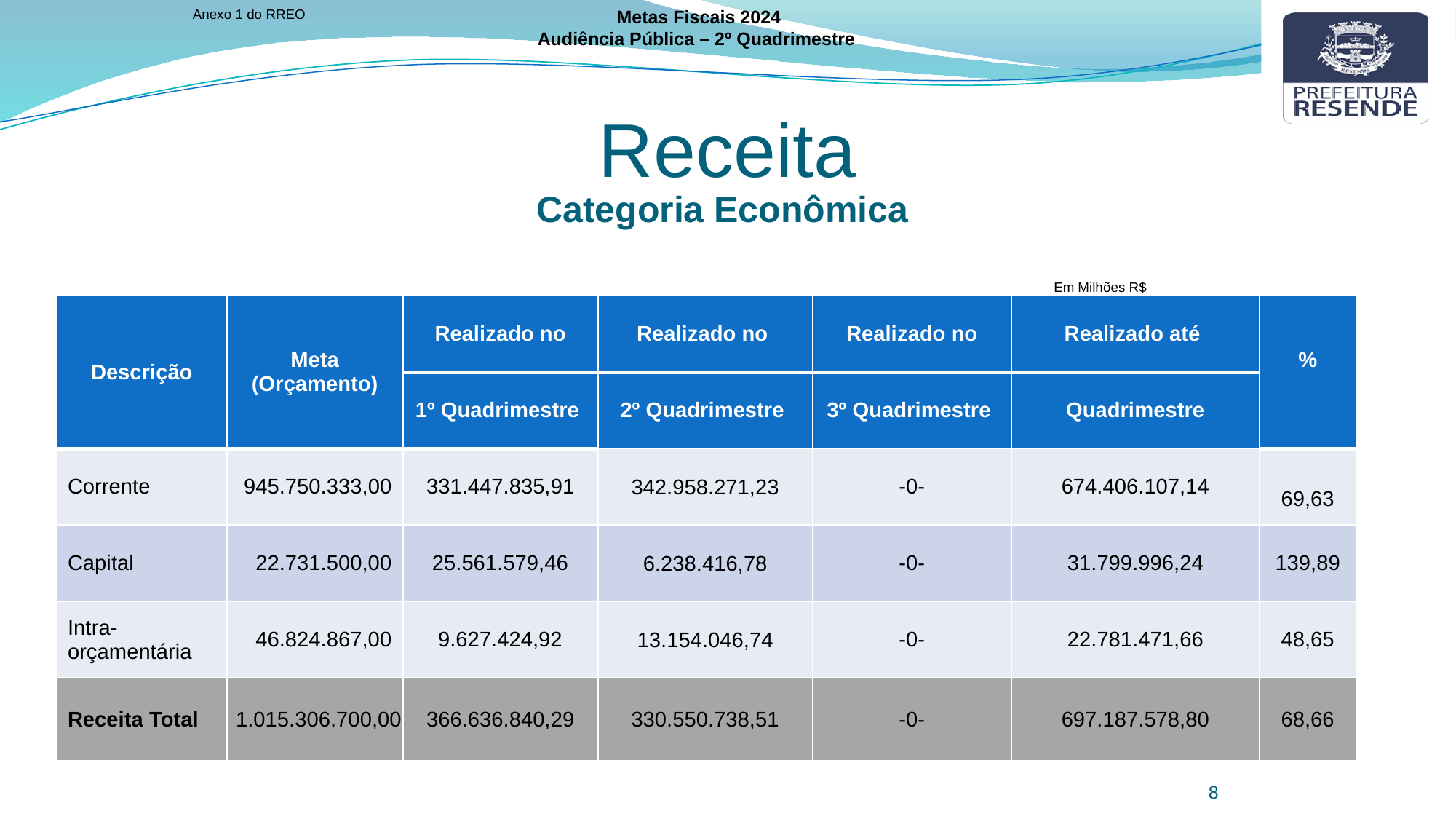

Anexo 1 do RREO
Metas Fiscais 2024
Audiência Pública – 2º Quadrimestre
Receita
Categoria Econômica
Em Milhões R$
| Descrição | Meta (Orçamento) | Realizado no | Realizado no | Realizado no | Realizado até | % |
| --- | --- | --- | --- | --- | --- | --- |
|  |  | 1º Quadrimestre | 2º Quadrimestre | 3º Quadrimestre | Quadrimestre |  |
| Corrente | 945.750.333,00 | 331.447.835,91 | 342.958.271,23 | -0- | 674.406.107,14 | 69,63 |
| Capital | 22.731.500,00 | 25.561.579,46 | 6.238.416,78 | -0- | 31.799.996,24 | 139,89 |
| Intra-orçamentária | 46.824.867,00 | 9.627.424,92 | 13.154.046,74 | -0- | 22.781.471,66 | 48,65 |
| Receita Total | 1.015.306.700,00 | 366.636.840,29 | 330.550.738,51 | -0- | 697.187.578,80 | 68,66 |
8